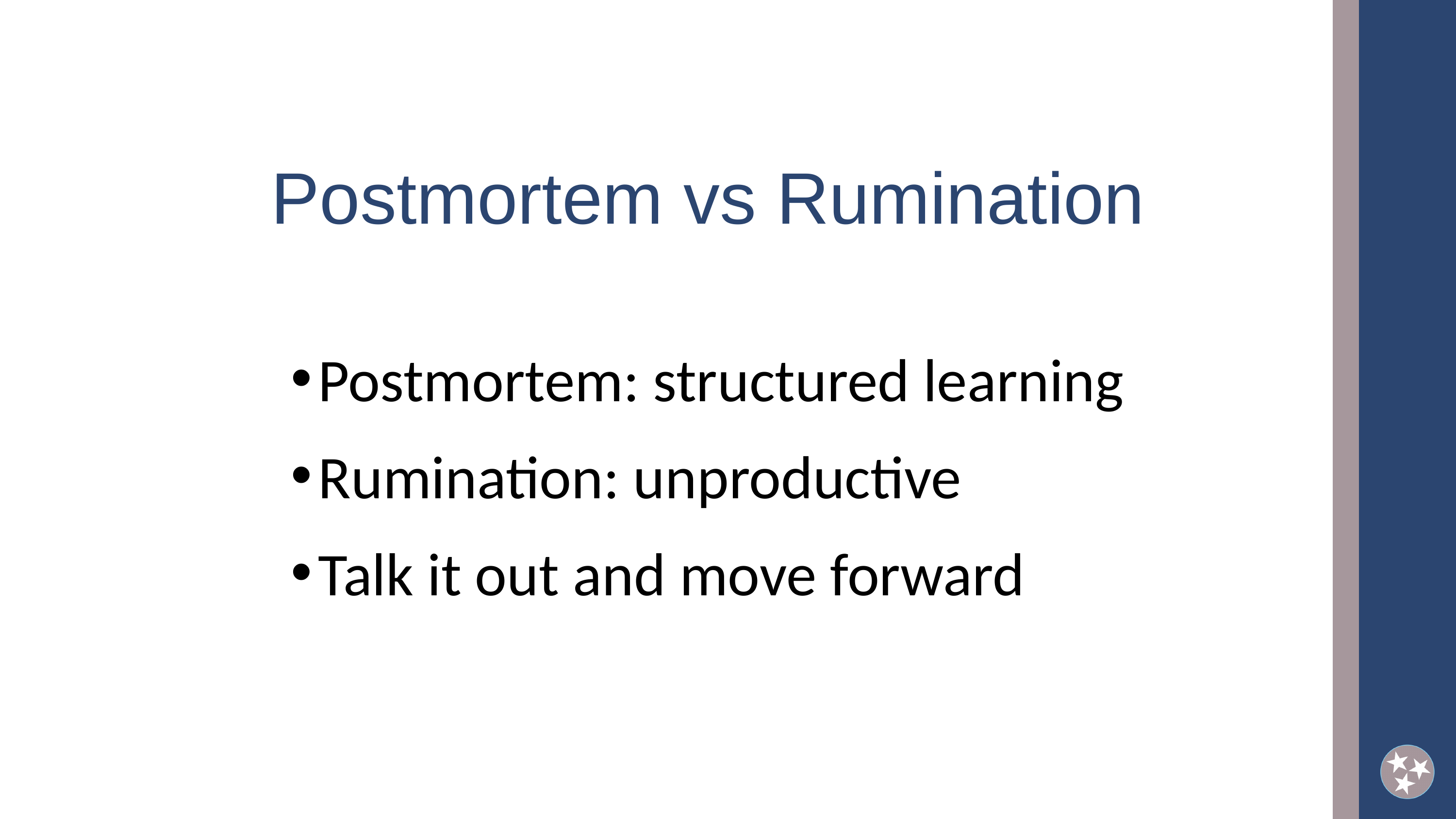

Postmortem vs Rumination
Postmortem: structured learning
Rumination: unproductive
Talk it out and move forward